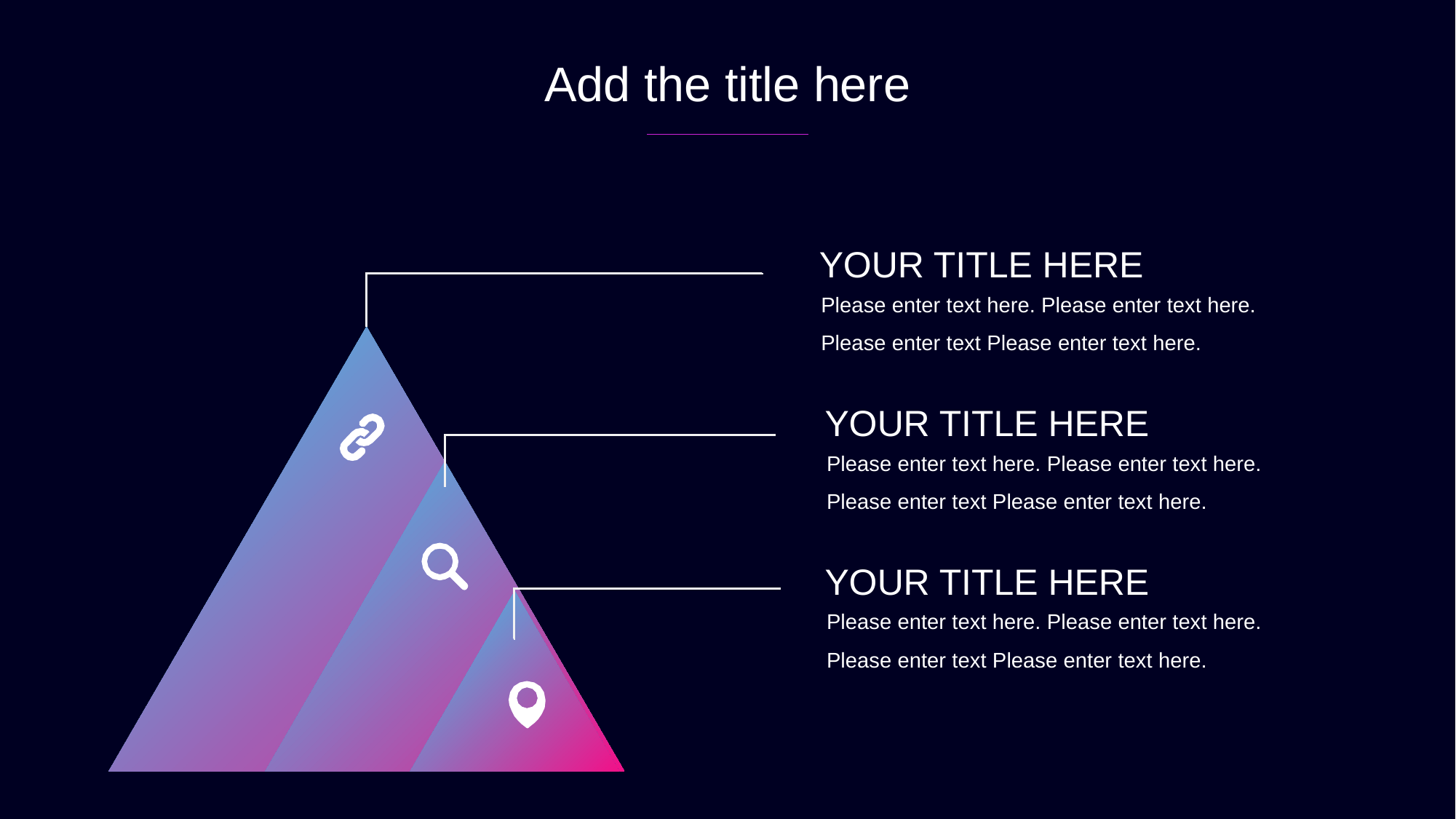

Add the title here
YOUR TITLE HERE
Please enter text here. Please enter text here. Please enter text Please enter text here.

YOUR TITLE HERE

Please enter text here. Please enter text here. Please enter text Please enter text here.

YOUR TITLE HERE
Please enter text here. Please enter text here. Please enter text Please enter text here.